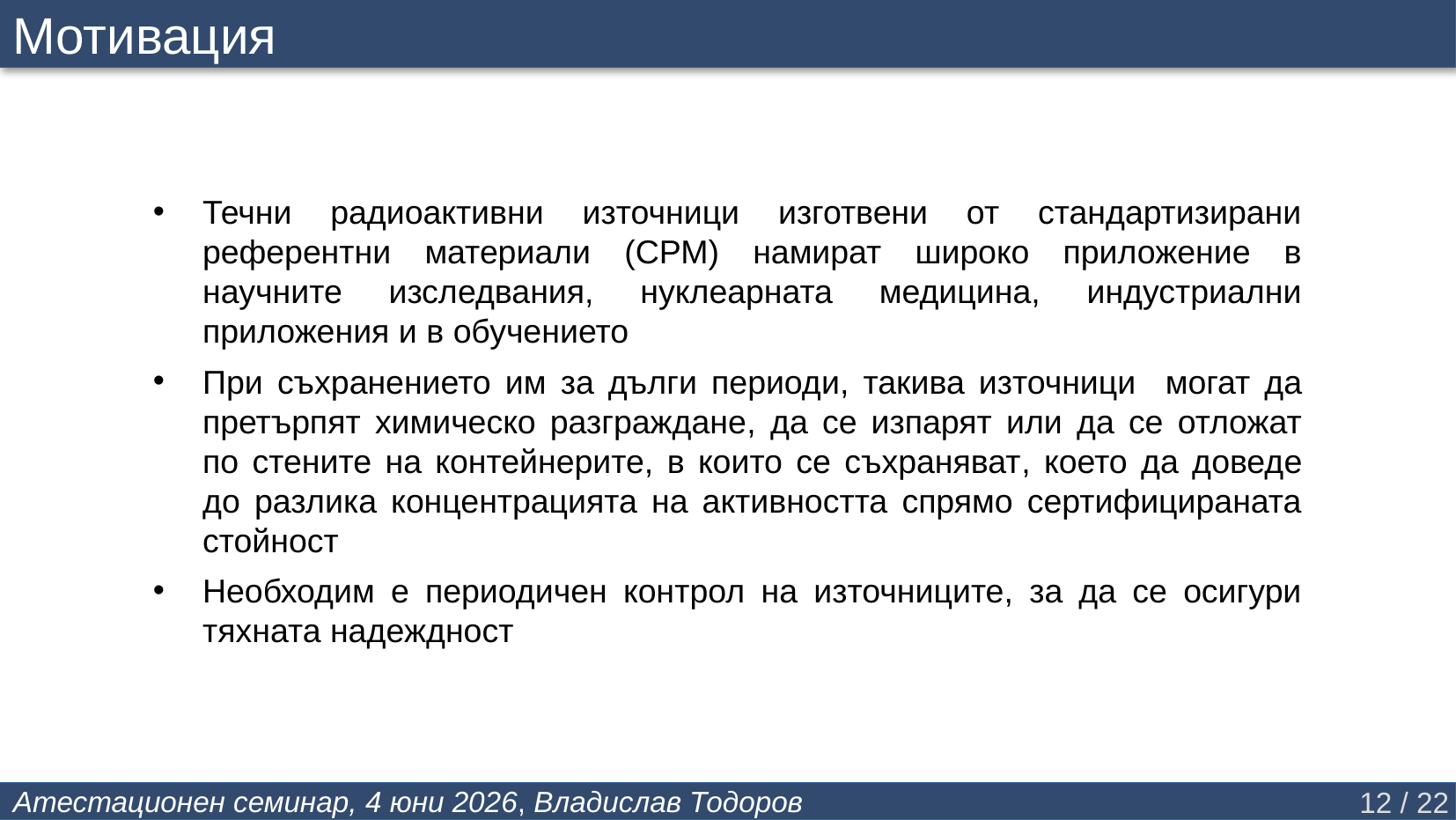

Мотивация
Течни радиоактивни източници изготвени от стандартизирани референтни материали (СРМ) намират широко приложение в научните изследвания, нуклеарната медицина, индустриални приложения и в обучението
При съхранението им за дълги периоди, такива източници  могат да претърпят химическо разграждане, да се изпарят или да се отложат по стените на контейнерите, в които се съхраняват, което да доведе до разлика концентрацията на активността спрямо сертифицираната стойност
Необходим е периодичен контрол на източниците, за да се осигури тяхната надеждност
12 / 22
Атестационен семинар, 4 юни 2026, Владислав Тодоров